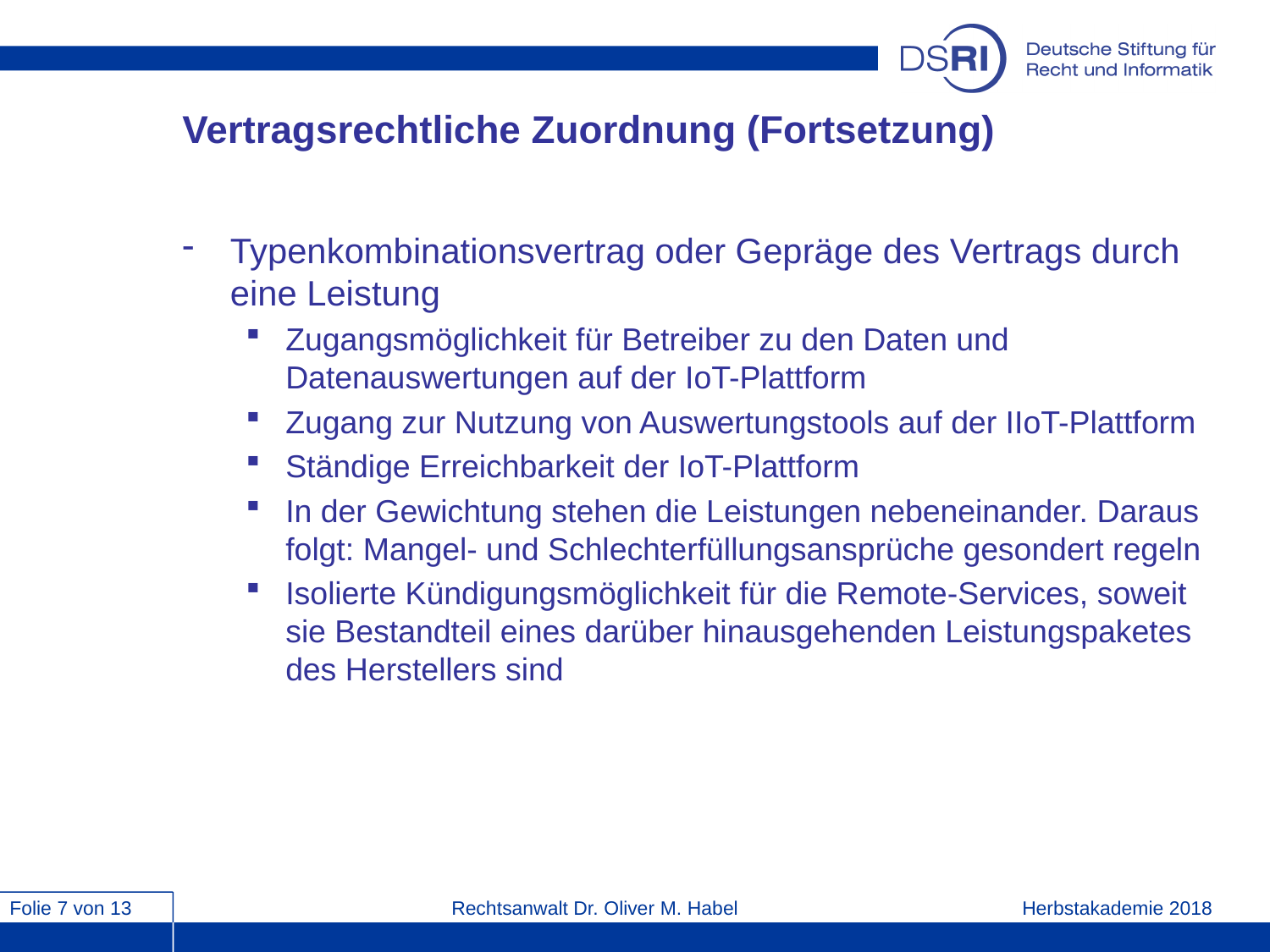

# Vertragsrechtliche Zuordnung (Fortsetzung)
Typenkombinationsvertrag oder Gepräge des Vertrags durch eine Leistung
Zugangsmöglichkeit für Betreiber zu den Daten und Datenauswertungen auf der IoT-Plattform
Zugang zur Nutzung von Auswertungstools auf der IIoT-Plattform
Ständige Erreichbarkeit der IoT-Plattform
In der Gewichtung stehen die Leistungen nebeneinander. Daraus folgt: Mangel- und Schlechterfüllungsansprüche gesondert regeln
Isolierte Kündigungsmöglichkeit für die Remote-Services, soweit sie Bestandteil eines darüber hinausgehenden Leistungspaketes des Herstellers sind